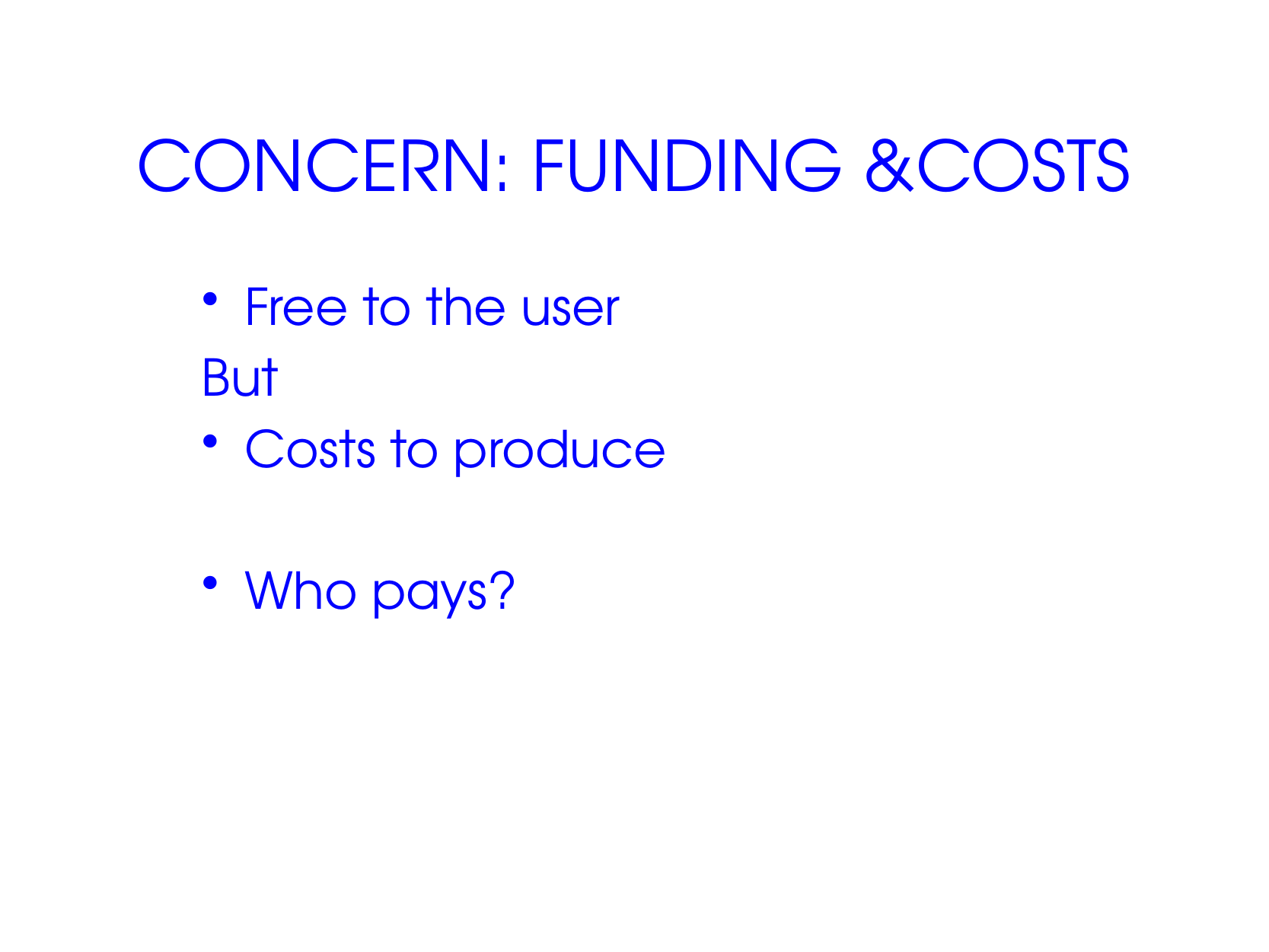

# Concern: Funding &costs
Free to the user
But
Costs to produce

Who pays?